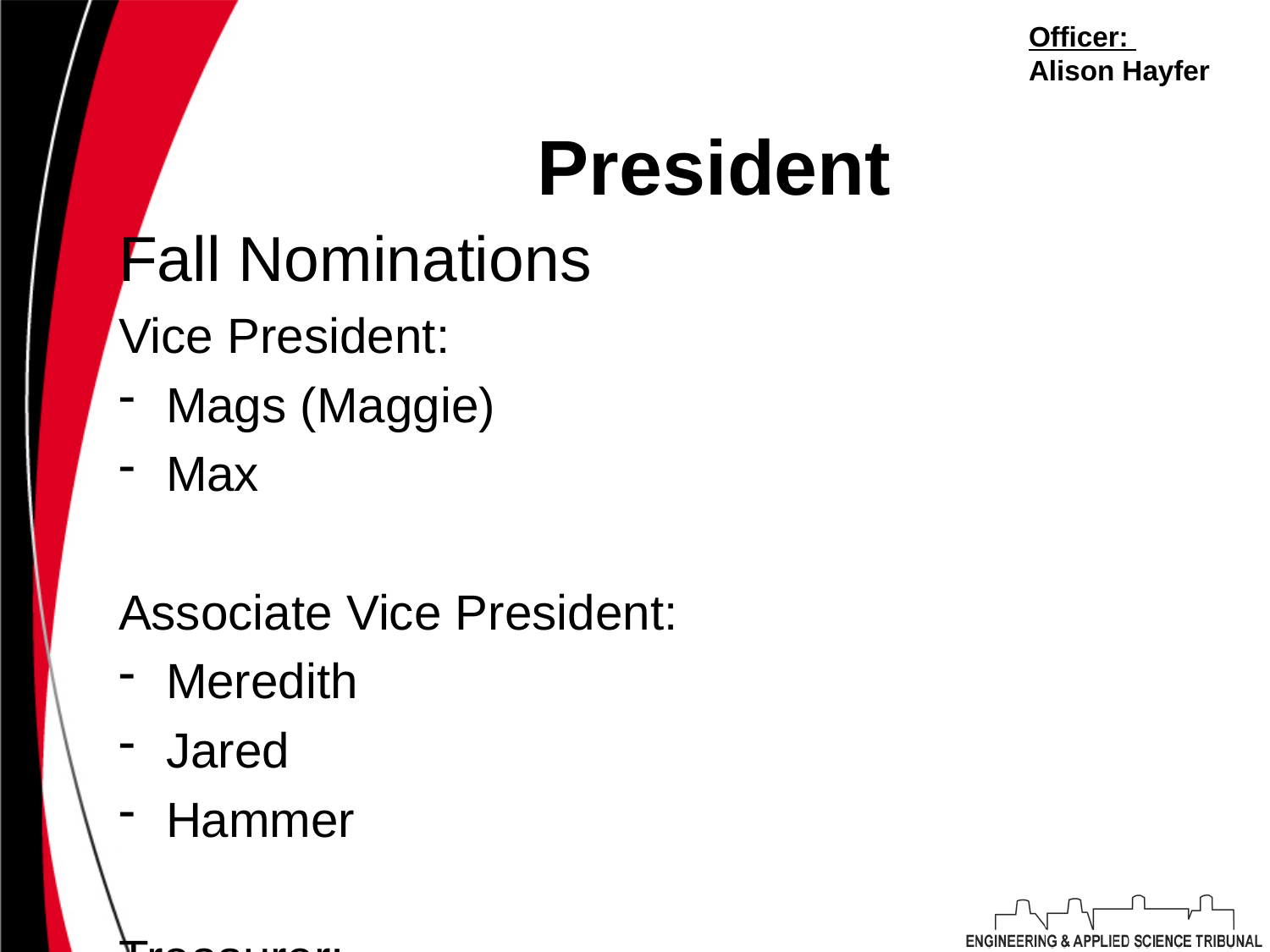

Officer:
Alison Hayfer
# President
Fall Nominations
Vice President:
Mags (Maggie)
Max

Associate Vice President:
Meredith
Jared
Hammer

Treasurer:
- Max

Secretary:
- Pockets (Dan)